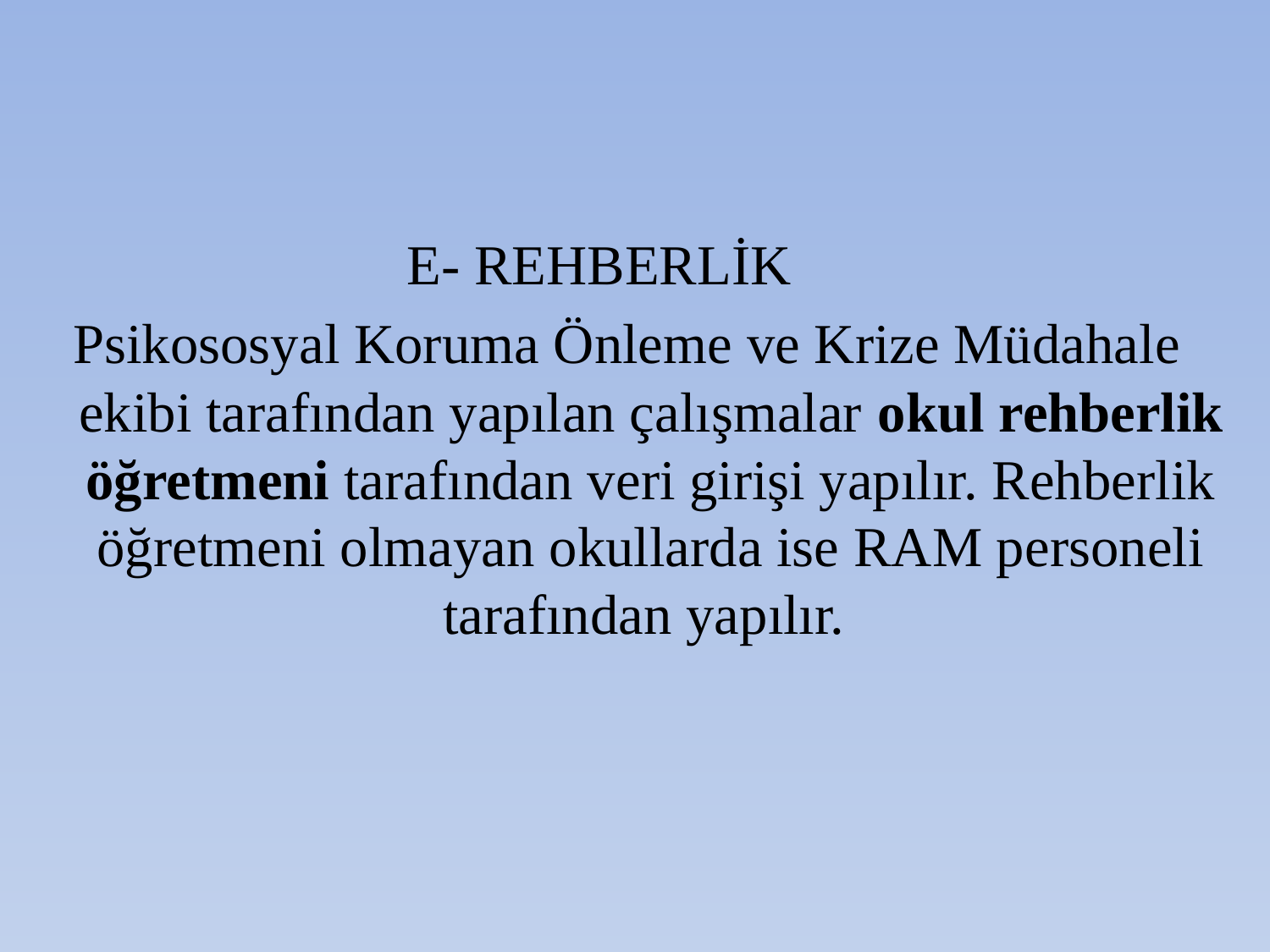

E- REHBERLİK
Psikososyal Koruma Önleme ve Krize Müdahale ekibi tarafından yapılan çalışmalar okul rehberlik öğretmeni tarafından veri girişi yapılır. Rehberlik öğretmeni olmayan okullarda ise RAM personeli tarafından yapılır.